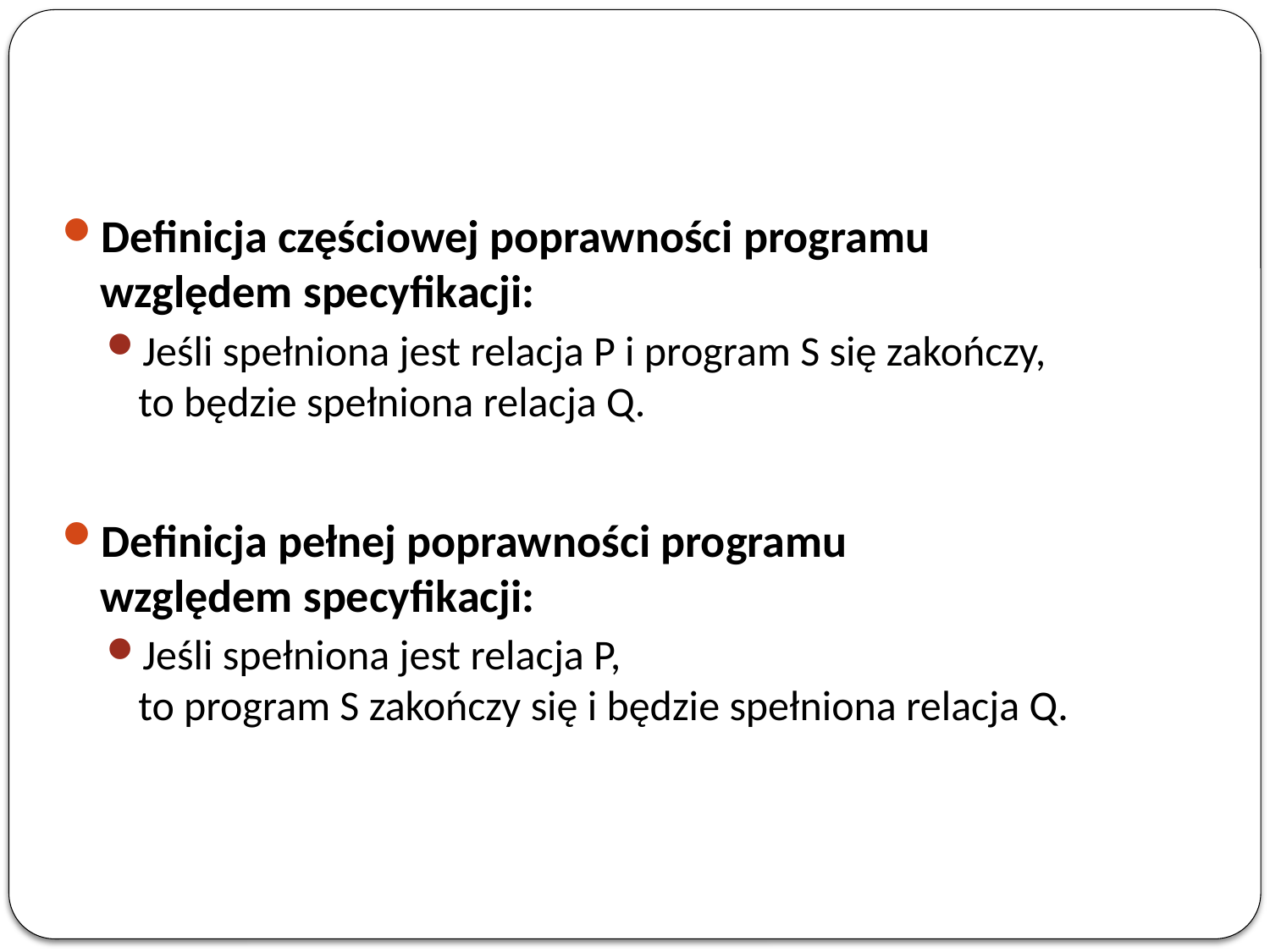

Definicja częściowej poprawności programu
względem specyfikacji:
Jeśli spełniona jest relacja P i program S się zakończy,
to będzie spełniona relacja Q.

Definicja pełnej poprawności programu
względem specyfikacji:
Jeśli spełniona jest relacja P,
to program S zakończy się i będzie spełniona relacja Q.